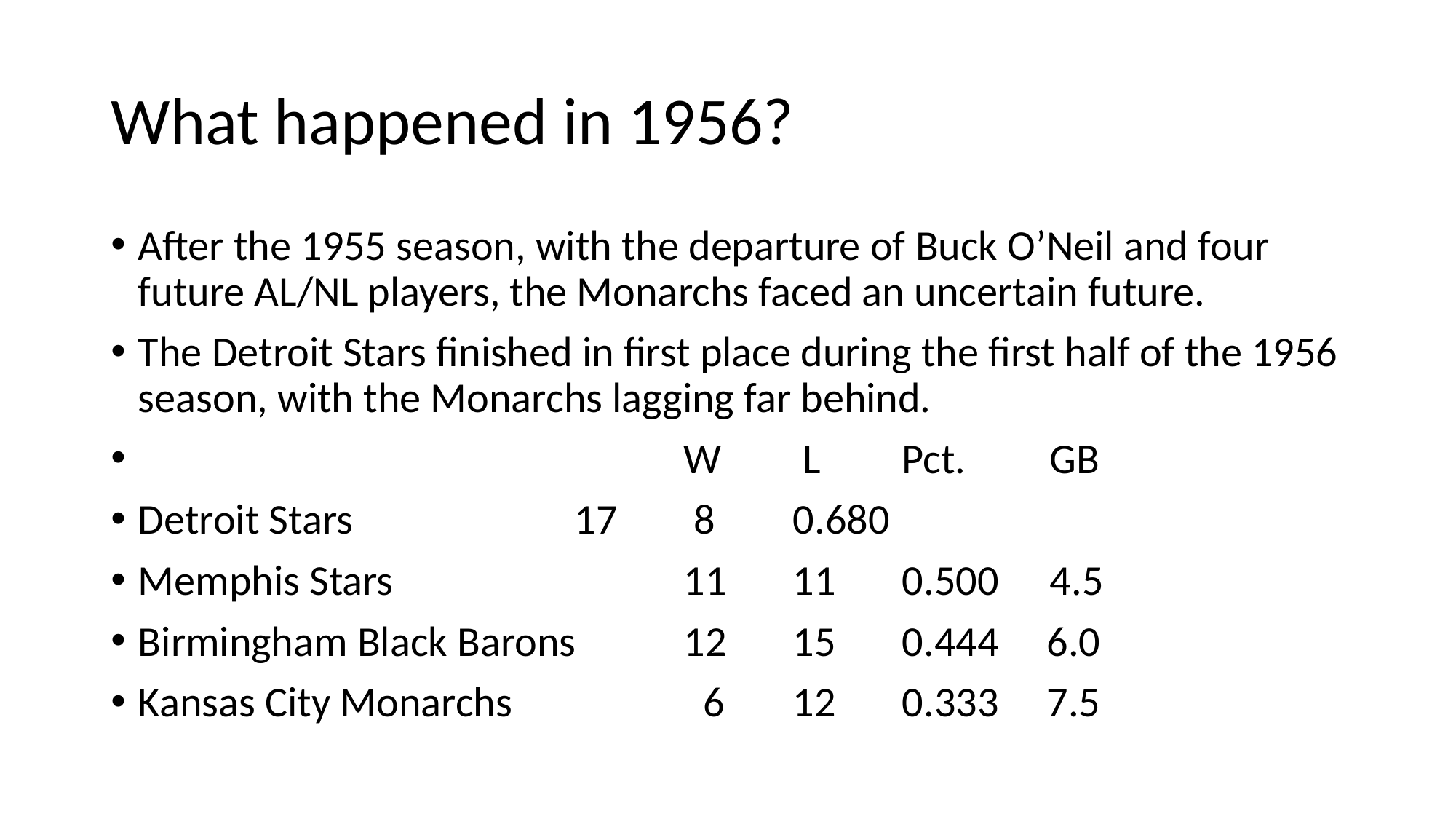

# What happened in 1956?
After the 1955 season, with the departure of Buck O’Neil and four future AL/NL players, the Monarchs faced an uncertain future.
The Detroit Stars finished in first place during the first half of the 1956 season, with the Monarchs lagging far behind.
   		                       	W	 L	Pct.	    GB
Detroit Stars	             	17	 8	0.680
Memphis Stars		 	11	11	0.500	    4.5
Birmingham Black Barons	12	15	0.444     6.0
Kansas City Monarchs		  6	12	0.333     7.5